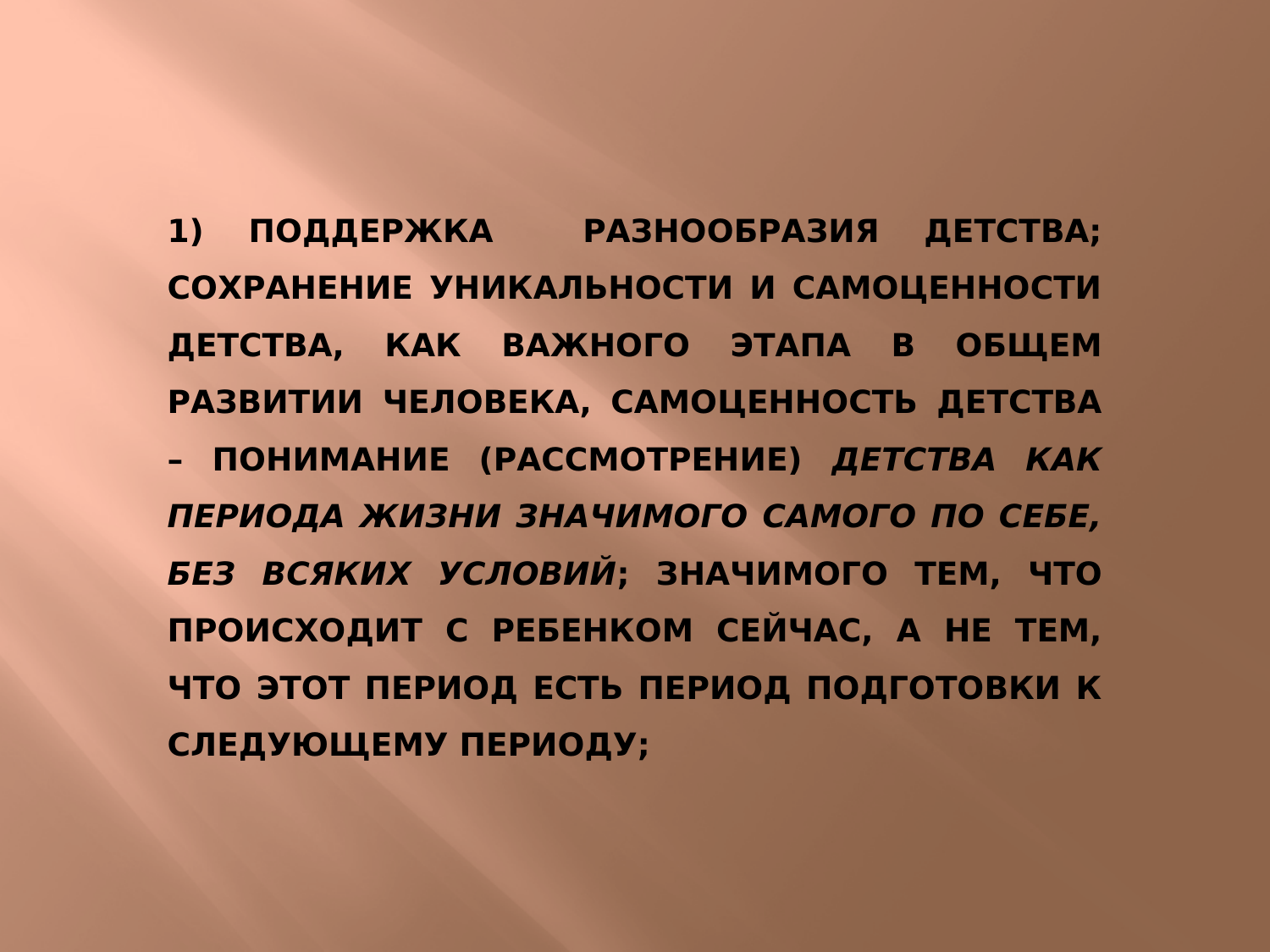

1) ПОДДЕРЖКА  РАЗНООБРАЗИЯ ДЕТСТВА; СОХРАНЕНИЕ УНИКАЛЬНОСТИ И САМОЦЕННОСТИ ДЕТСТВА, КАК ВАЖНОГО ЭТАПА В ОБЩЕМ РАЗВИТИИ ЧЕЛОВЕКА, САМОЦЕННОСТЬ ДЕТСТВА – ПОНИМАНИЕ (РАССМОТРЕНИЕ) ДЕТСТВА КАК ПЕРИОДА ЖИЗНИ ЗНАЧИМОГО САМОГО ПО СЕБЕ, БЕЗ ВСЯКИХ УСЛОВИЙ; ЗНАЧИМОГО ТЕМ, ЧТО ПРОИСХОДИТ С РЕБЕНКОМ СЕЙЧАС, А НЕ ТЕМ, ЧТО ЭТОТ ПЕРИОД ЕСТЬ ПЕРИОД ПОДГОТОВКИ К СЛЕДУЮЩЕМУ ПЕРИОДУ;